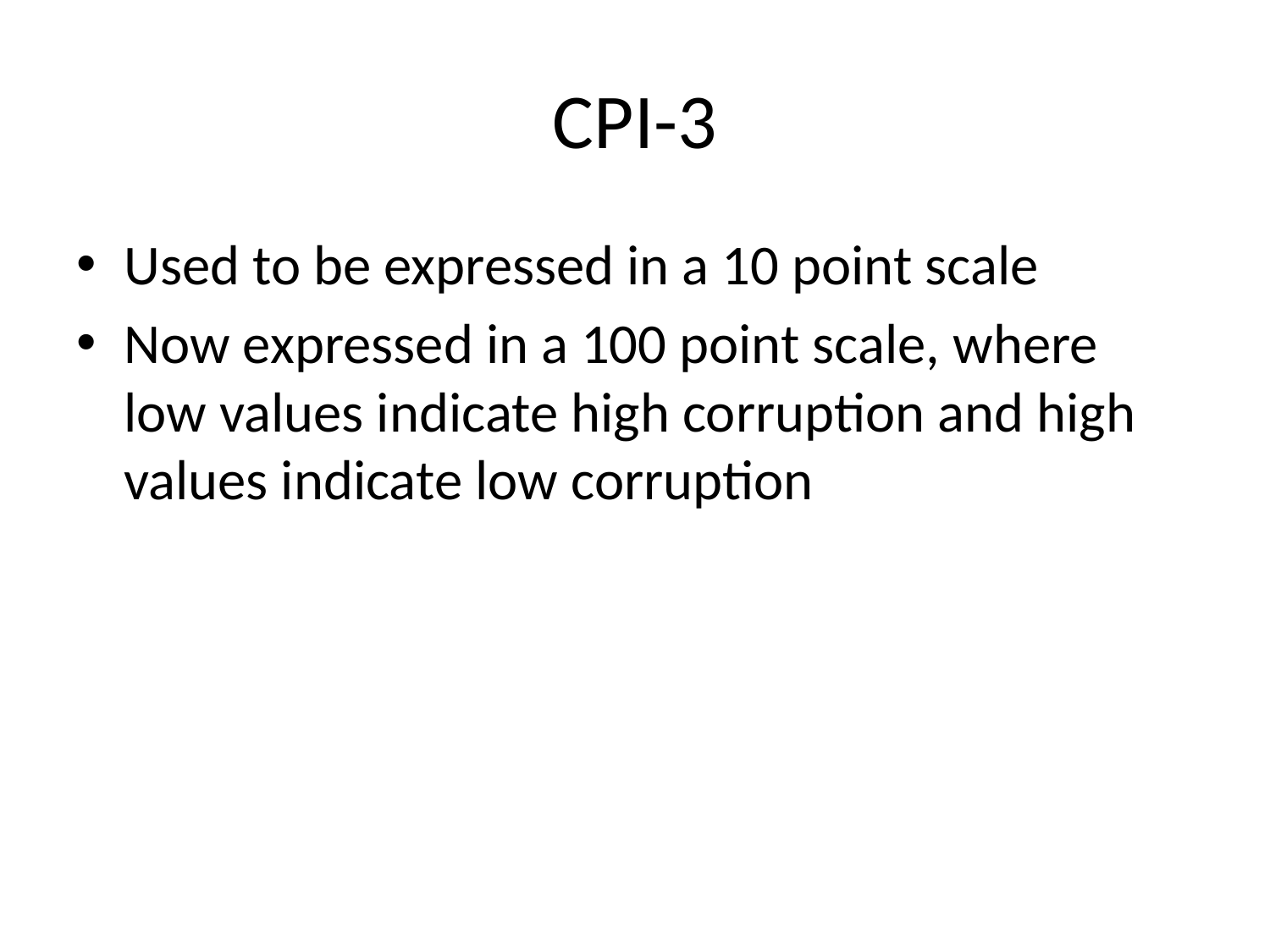

# CPI-3
Used to be expressed in a 10 point scale
Now expressed in a 100 point scale, where low values indicate high corruption and high values indicate low corruption